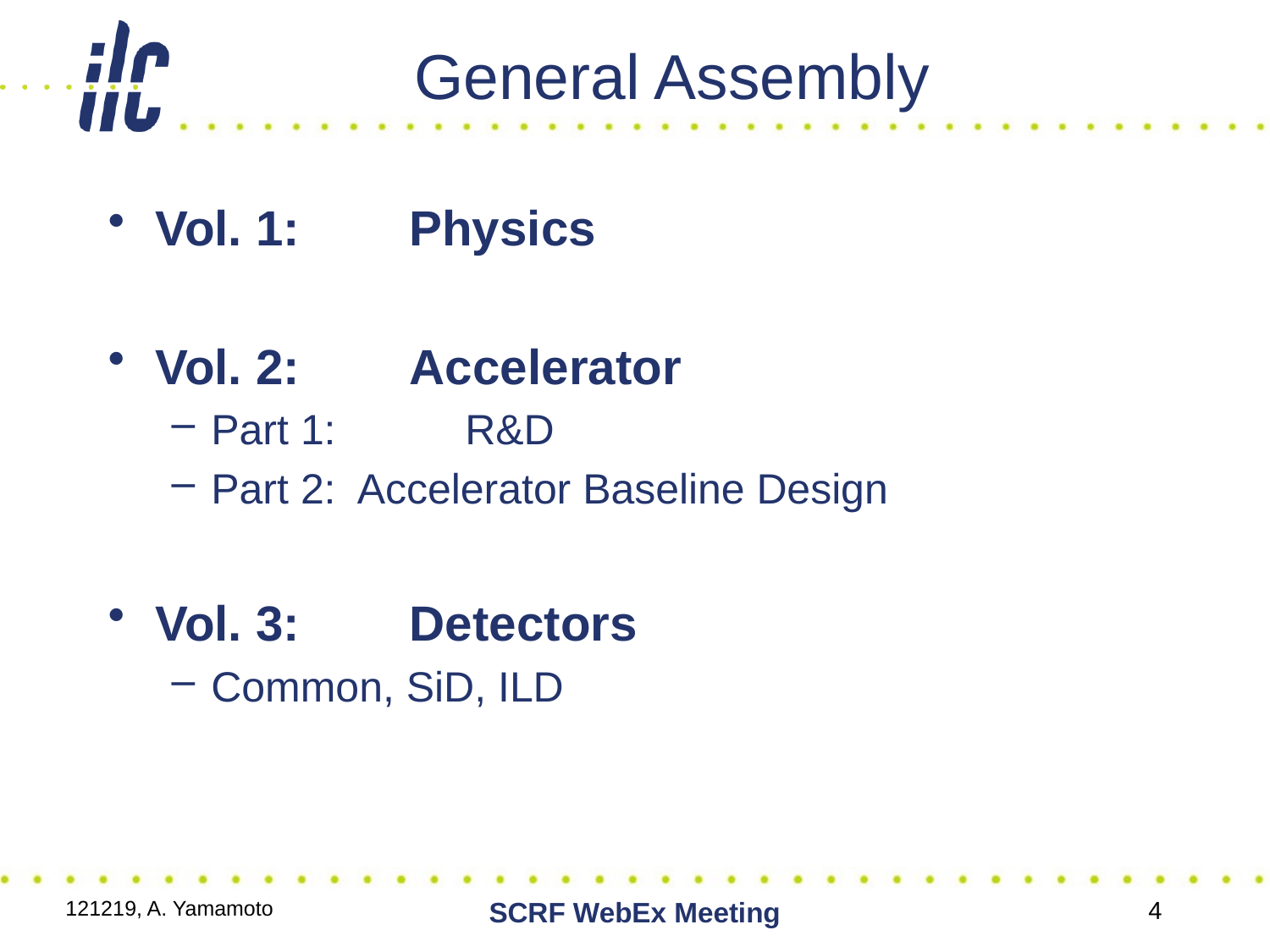

# General Assembly
Vol. 1:	Physics

Vol. 2: 	Accelerator
Part 1: 	R&D
Part 2:  Accelerator Baseline Design

Vol. 3: 	Detectors
Common, SiD, ILD
121219, A. Yamamoto
SCRF WebEx Meeting
4